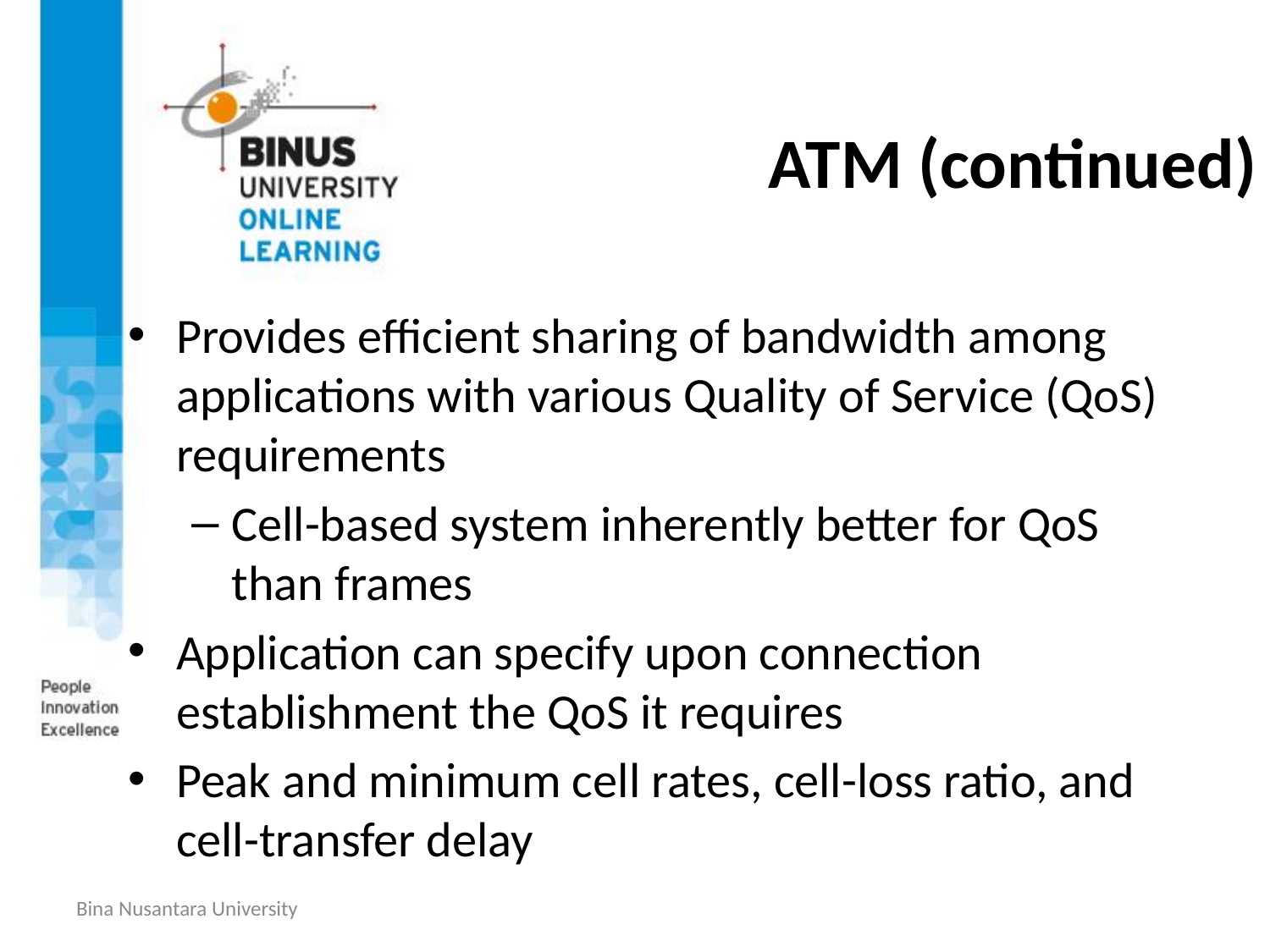

# ATM (continued)
Provides efficient sharing of bandwidth among applications with various Quality of Service (QoS) requirements
Cell-based system inherently better for QoS than frames
Application can specify upon connection establishment the QoS it requires
Peak and minimum cell rates, cell-loss ratio, and cell-transfer delay
Bina Nusantara University